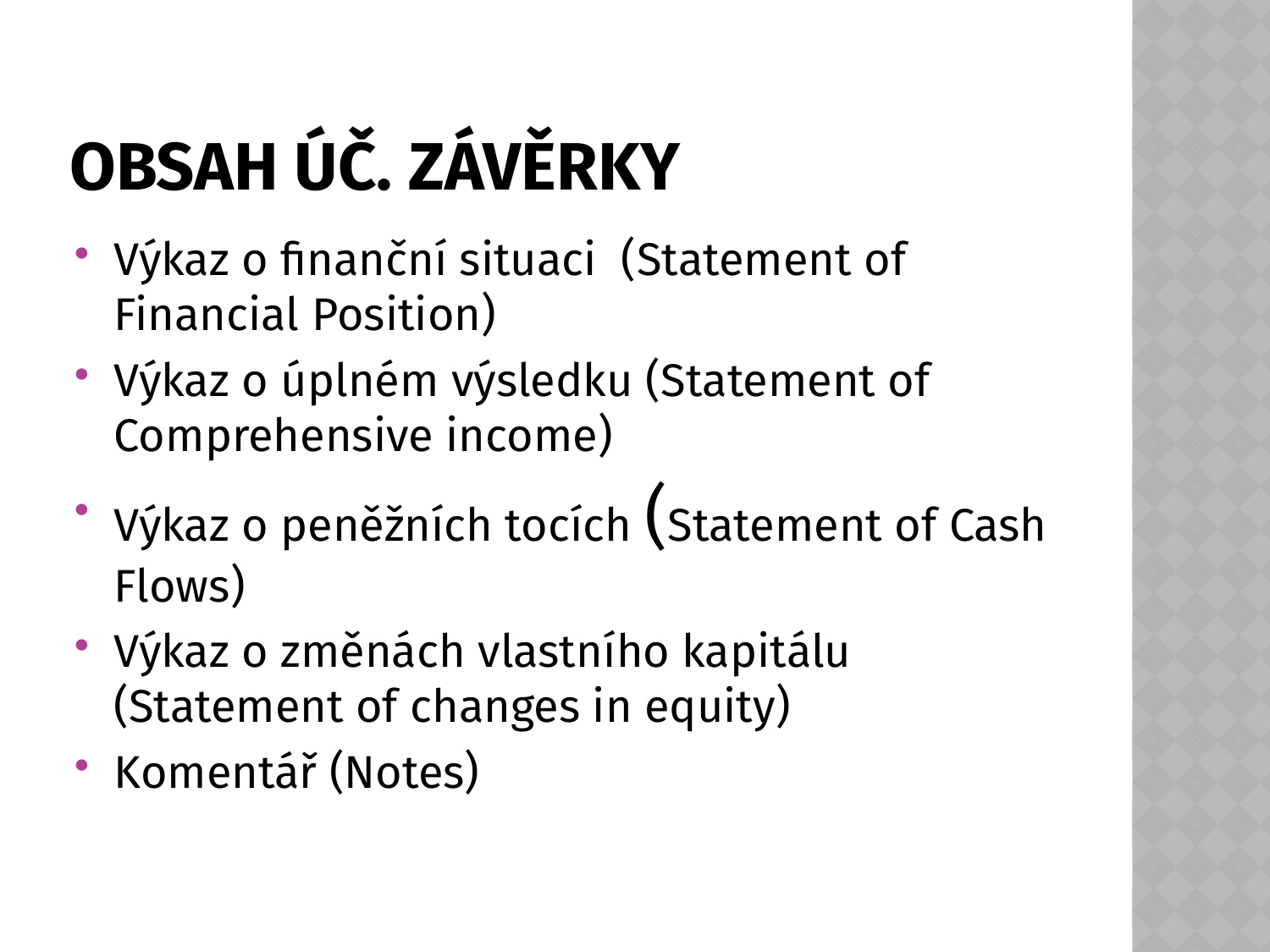

# Obsah úč. závěrky
Výkaz o finanční situaci  (Statement of Financial Position)
Výkaz o úplném výsledku (Statement of Comprehensive income)
Výkaz o peněžních tocích (Statement of Cash Flows)
Výkaz o změnách vlastního kapitálu (Statement of changes in equity)
Komentář (Notes)